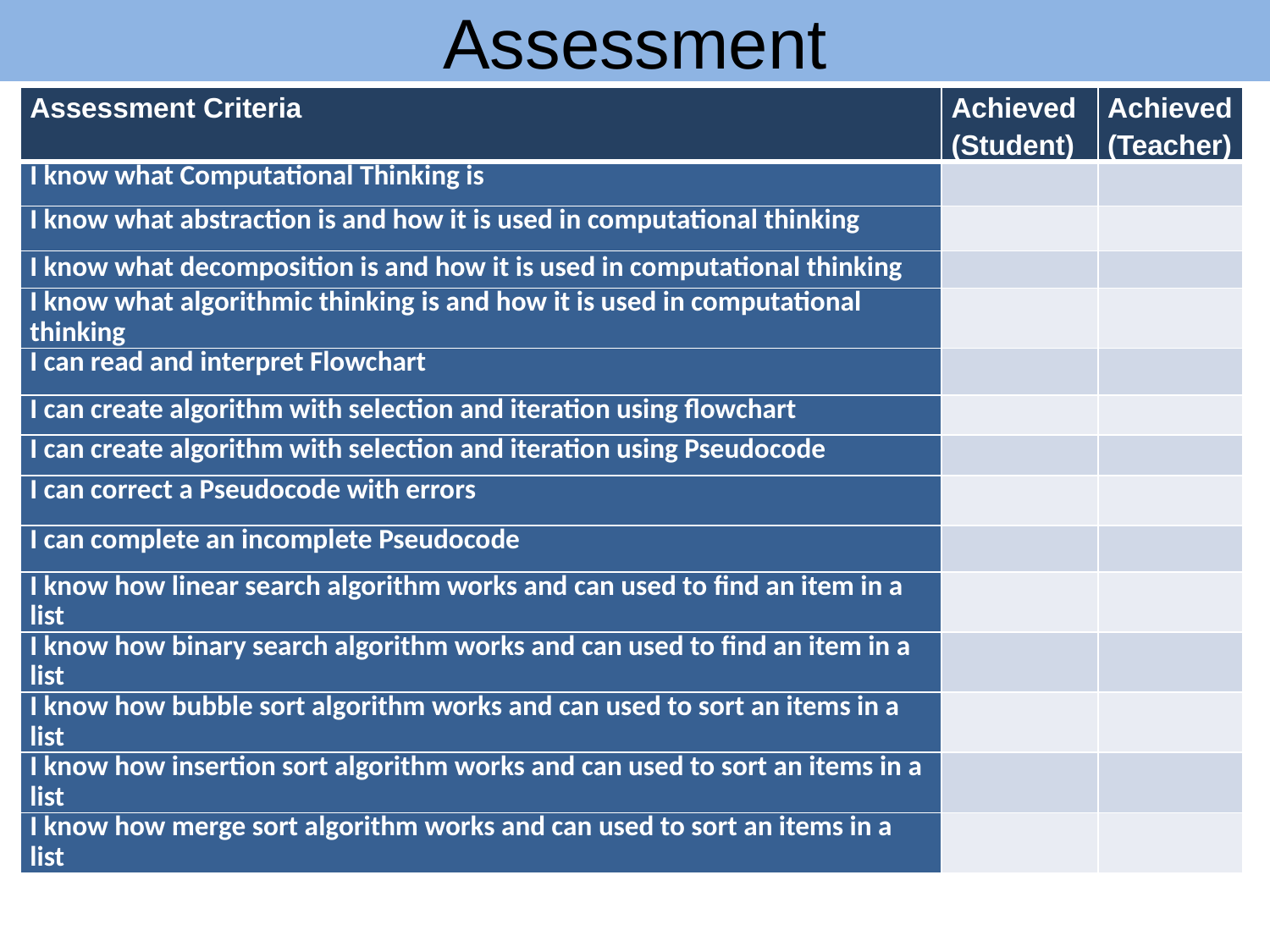

# Assessment
| Assessment Criteria | Achieved (Student) | Achieved (Teacher) |
| --- | --- | --- |
| I know what Computational Thinking is |  |  |
| I know what abstraction is and how it is used in computational thinking |  |  |
| I know what decomposition is and how it is used in computational thinking |  |  |
| I know what algorithmic thinking is and how it is used in computational thinking |  |  |
| I can read and interpret Flowchart |  |  |
| I can create algorithm with selection and iteration using flowchart |  |  |
| I can create algorithm with selection and iteration using Pseudocode |  |  |
| I can correct a Pseudocode with errors |  |  |
| I can complete an incomplete Pseudocode |  |  |
| I know how linear search algorithm works and can used to find an item in a list |  |  |
| I know how binary search algorithm works and can used to find an item in a list |  |  |
| I know how bubble sort algorithm works and can used to sort an items in a list |  |  |
| I know how insertion sort algorithm works and can used to sort an items in a list |  |  |
| I know how merge sort algorithm works and can used to sort an items in a list |  |  |